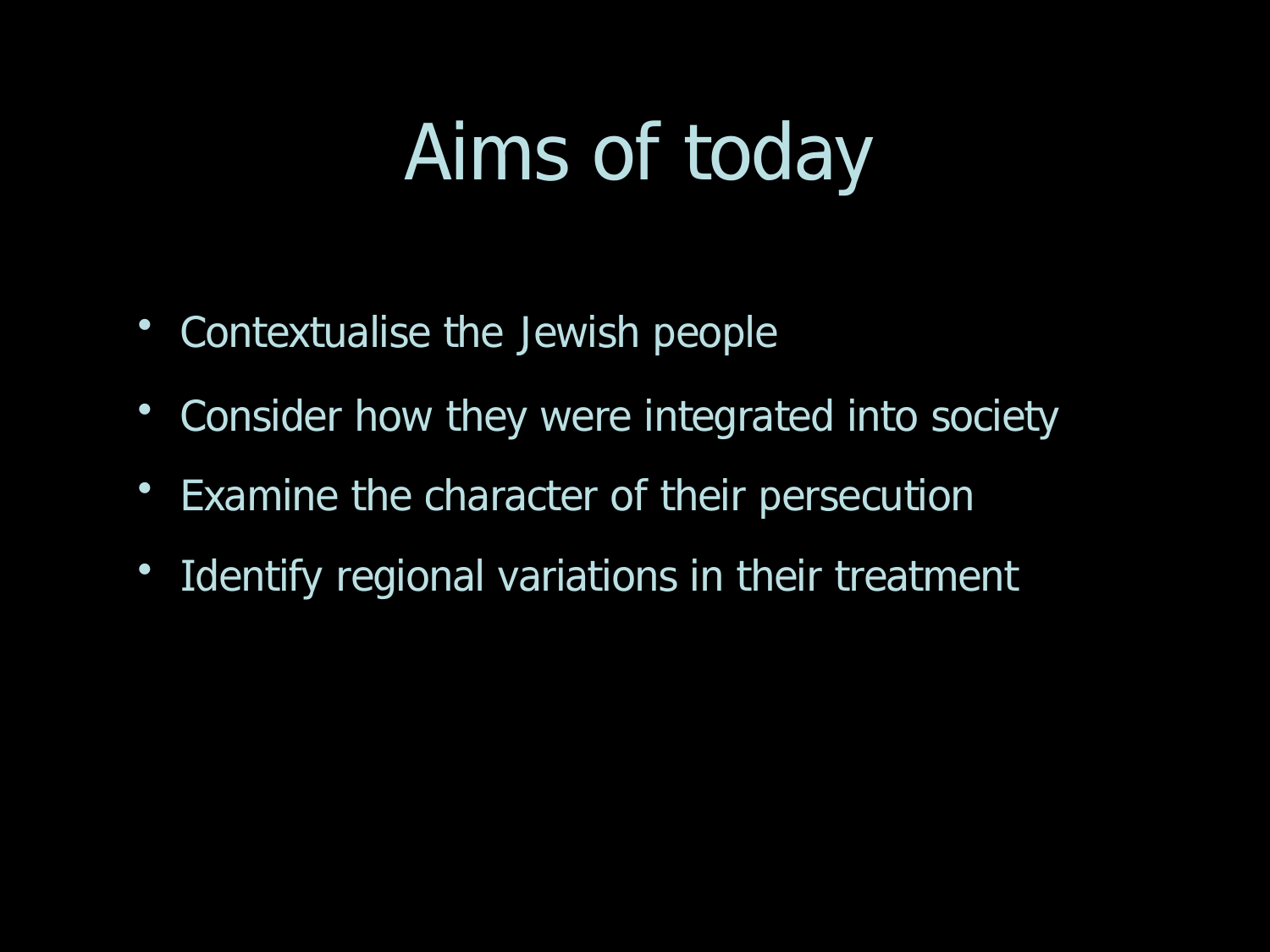

Aims of today
 Contextualise the Jewish people
 Consider how they were integrated into society
 Examine the character of their persecution
 Identify regional variations in their treatment